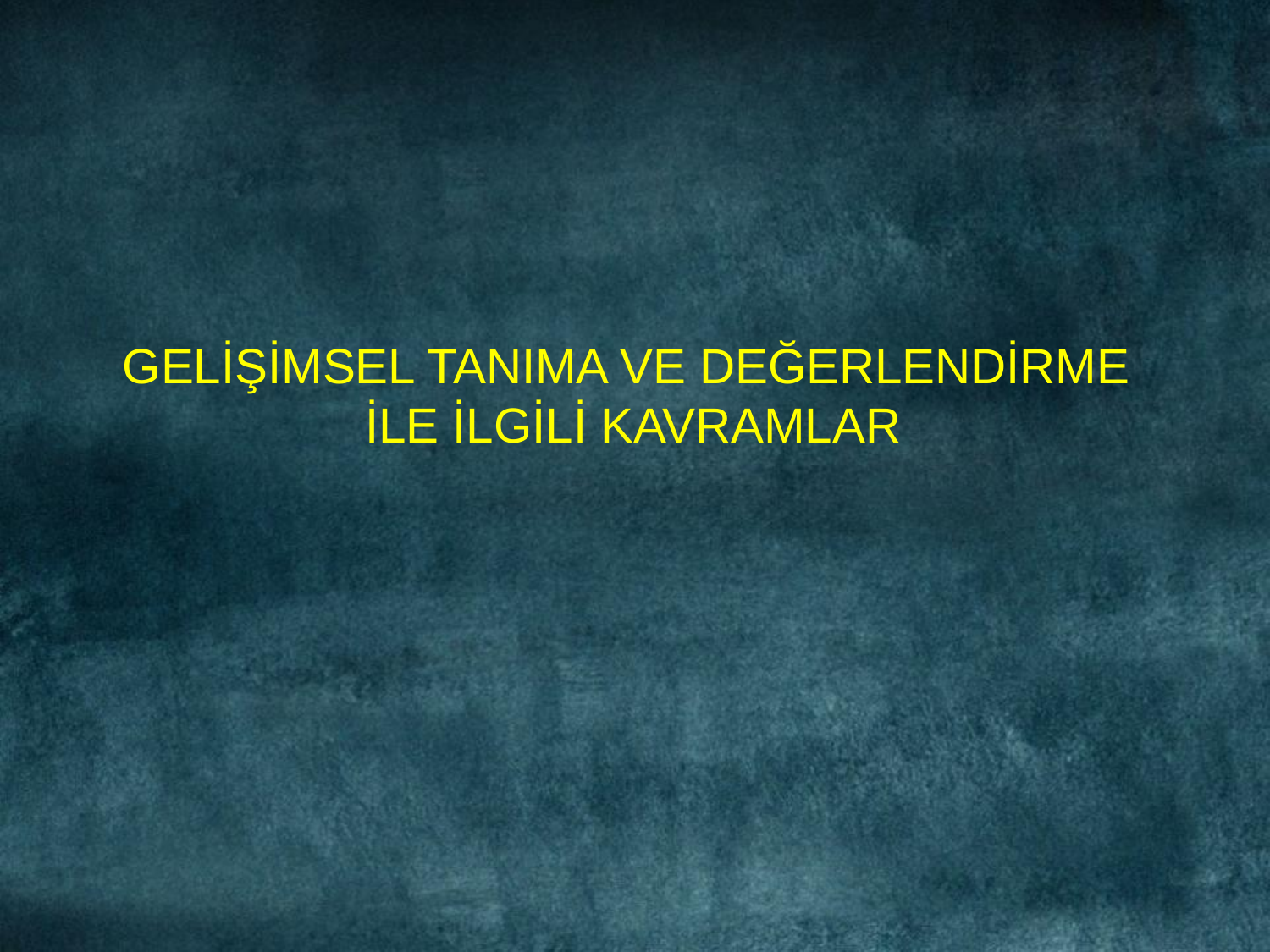

# GELİŞİMSEL TANIMA VE DEĞERLENDİRME İLE İLGİLİ KAVRAMLAR